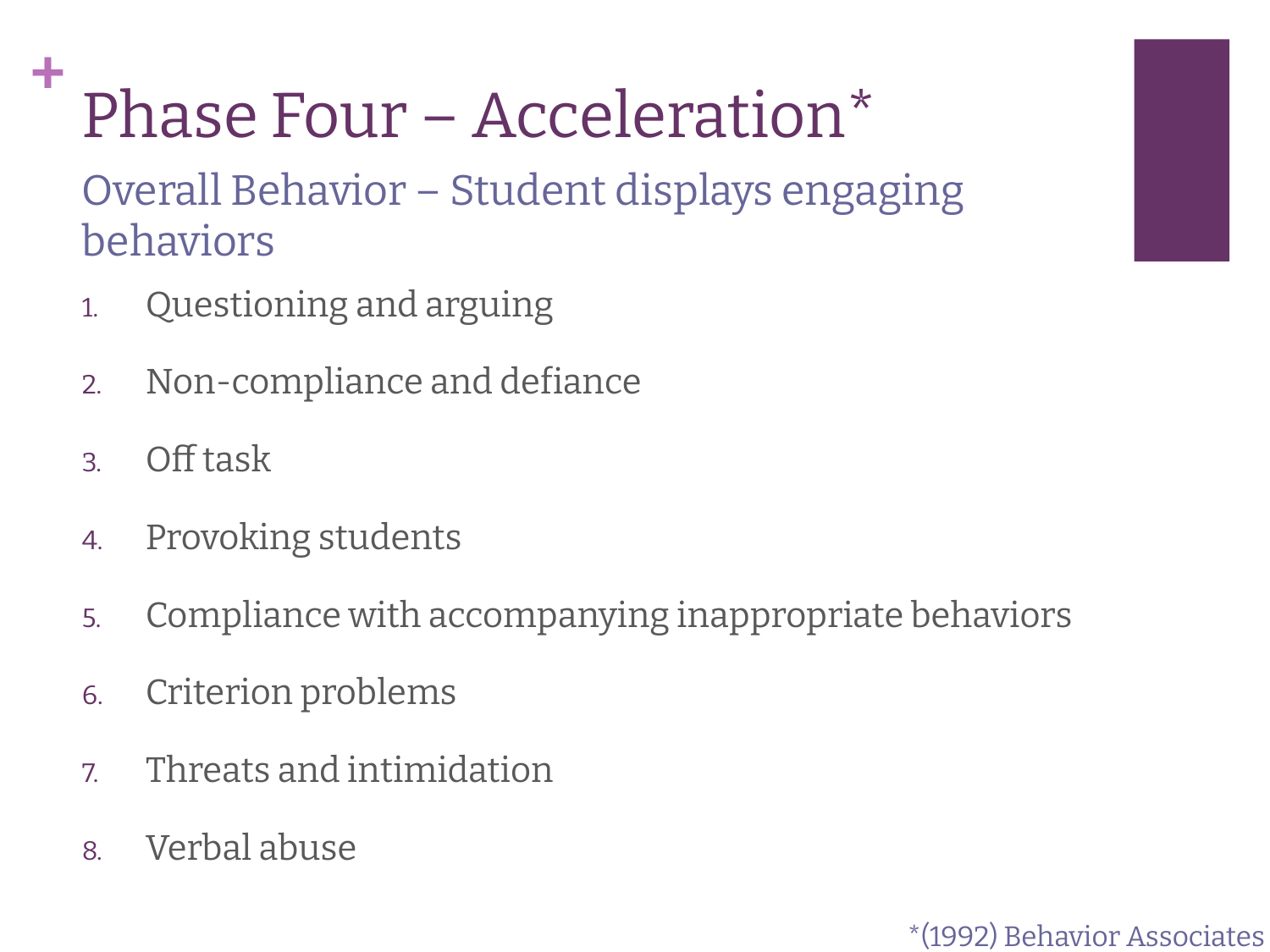

# Phase Four – Acceleration*
Overall Behavior – Student displays engaging behaviors
Questioning and arguing
Non-compliance and defiance
Off task
Provoking students
Compliance with accompanying inappropriate behaviors
Criterion problems
Threats and intimidation
Verbal abuse

*(1992) Behavior Associates